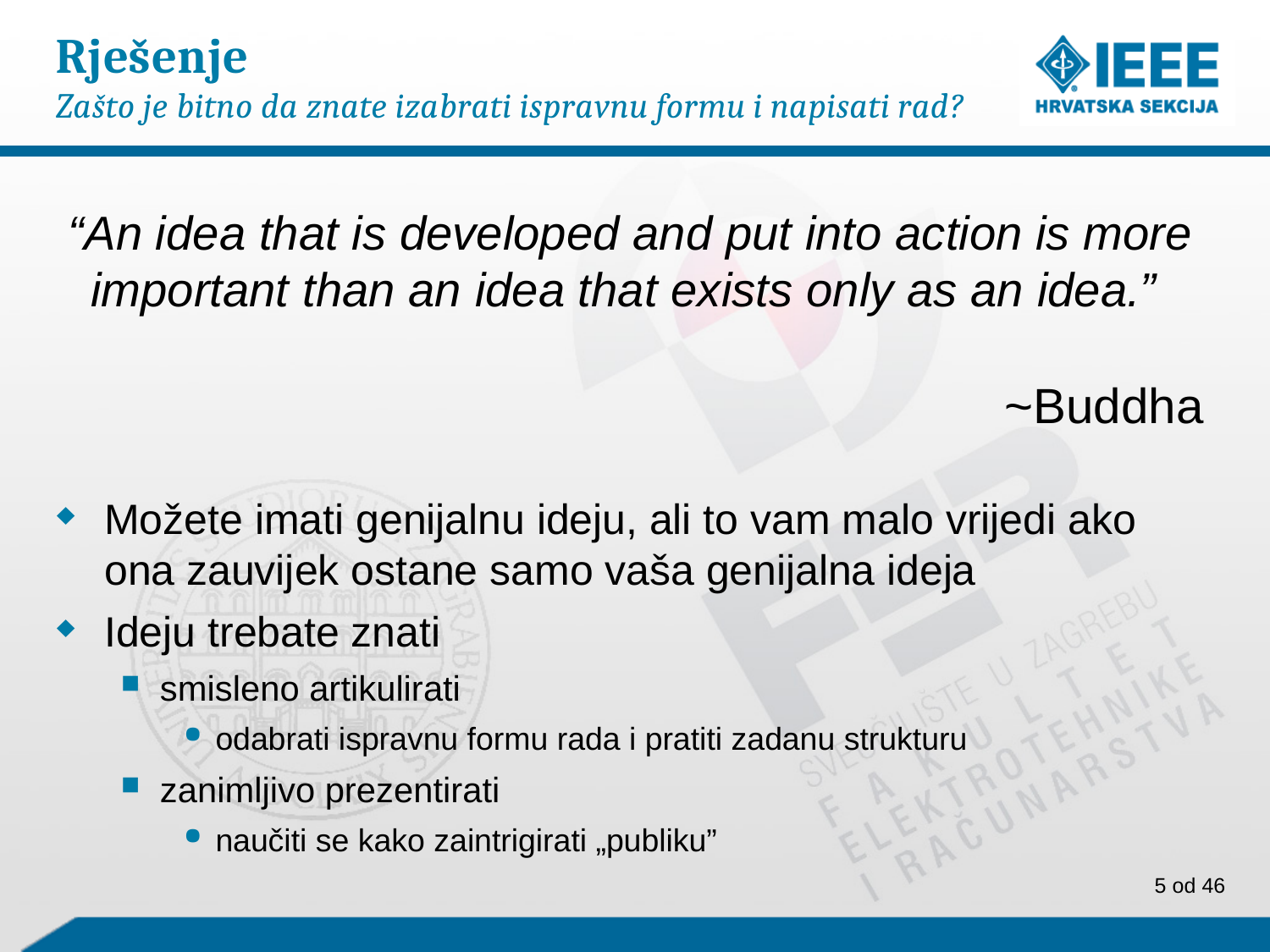

# Rješenje Zašto je bitno da znate izabrati ispravnu formu i napisati rad?
“An idea that is developed and put into action is more important than an idea that exists only as an idea.”

~Buddha

Možete imati genijalnu ideju, ali to vam malo vrijedi ako ona zauvijek ostane samo vaša genijalna ideja
Ideju trebate znati
smisleno artikulirati
odabrati ispravnu formu rada i pratiti zadanu strukturu
zanimljivo prezentirati
naučiti se kako zaintrigirati „publiku”
5 od 46